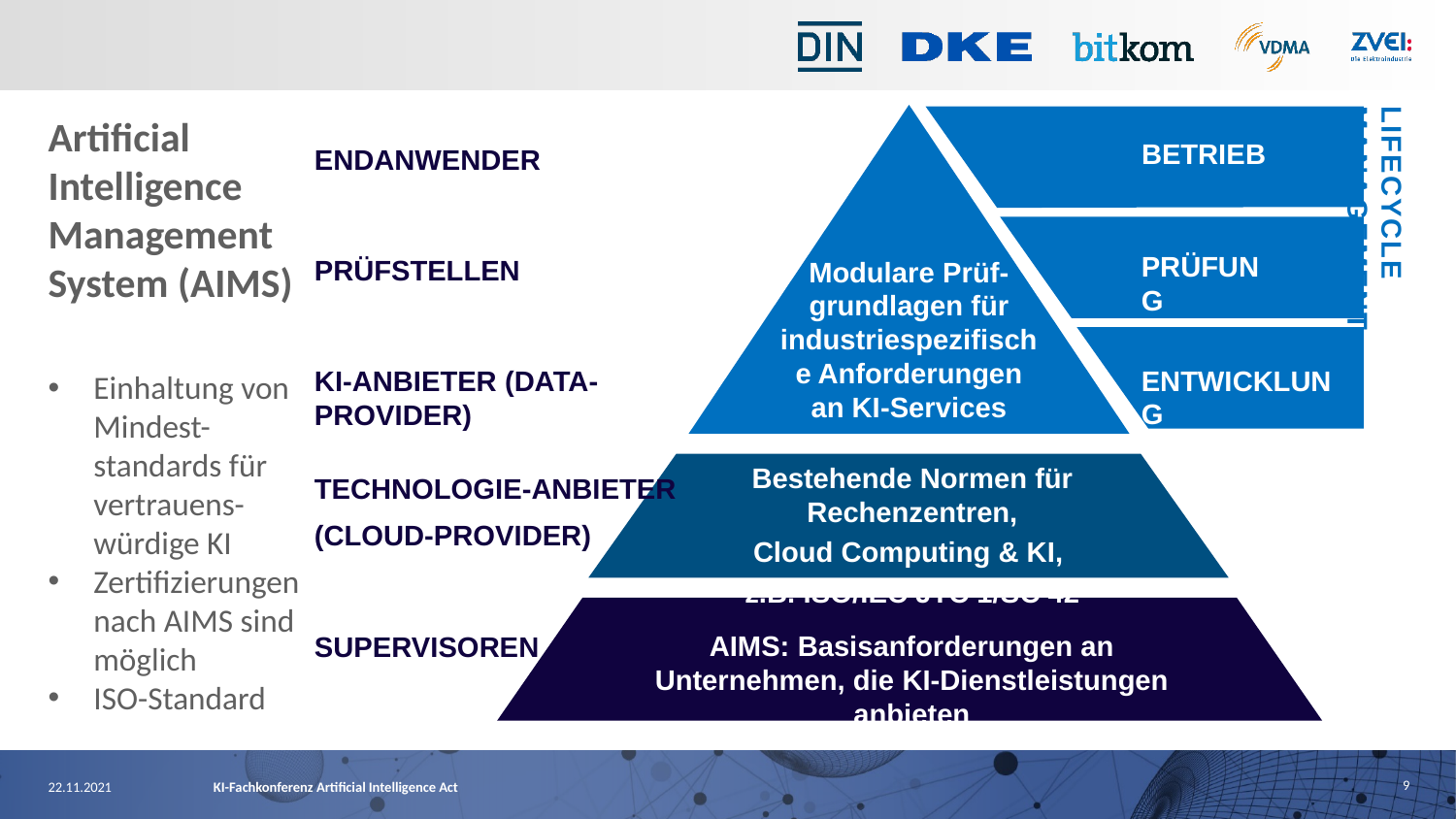

BETRIEB
ENDANWENDER

PRÜFUNG
PRÜFSTELLEN
Modulare Prüf-grundlagen für industriespezifische Anforderungen an KI-Services
LIFECYCLE MANAGEMENT

ENTWICKLUNG
KI-ANBIETER (DATA-PROVIDER)

Bestehende Normen für Rechenzentren,
Cloud Computing & KI,
z.B. ISO/IEC JTC 1/SC 42
TECHNOLOGIE-ANBIETER
(CLOUD-PROVIDER)

AIMS: Basisanforderungen an Unternehmen, die KI-Dienstleistungen anbieten
SUPERVISOREN
# Artificial Intelligence Management System (AIMS)
Einhaltung von Mindest-standards für vertrauens-würdige KI
Zertifizierungen nach AIMS sind möglich
ISO-Standard
9
22.11.2021
KI-Fachkonferenz Artificial Intelligence Act